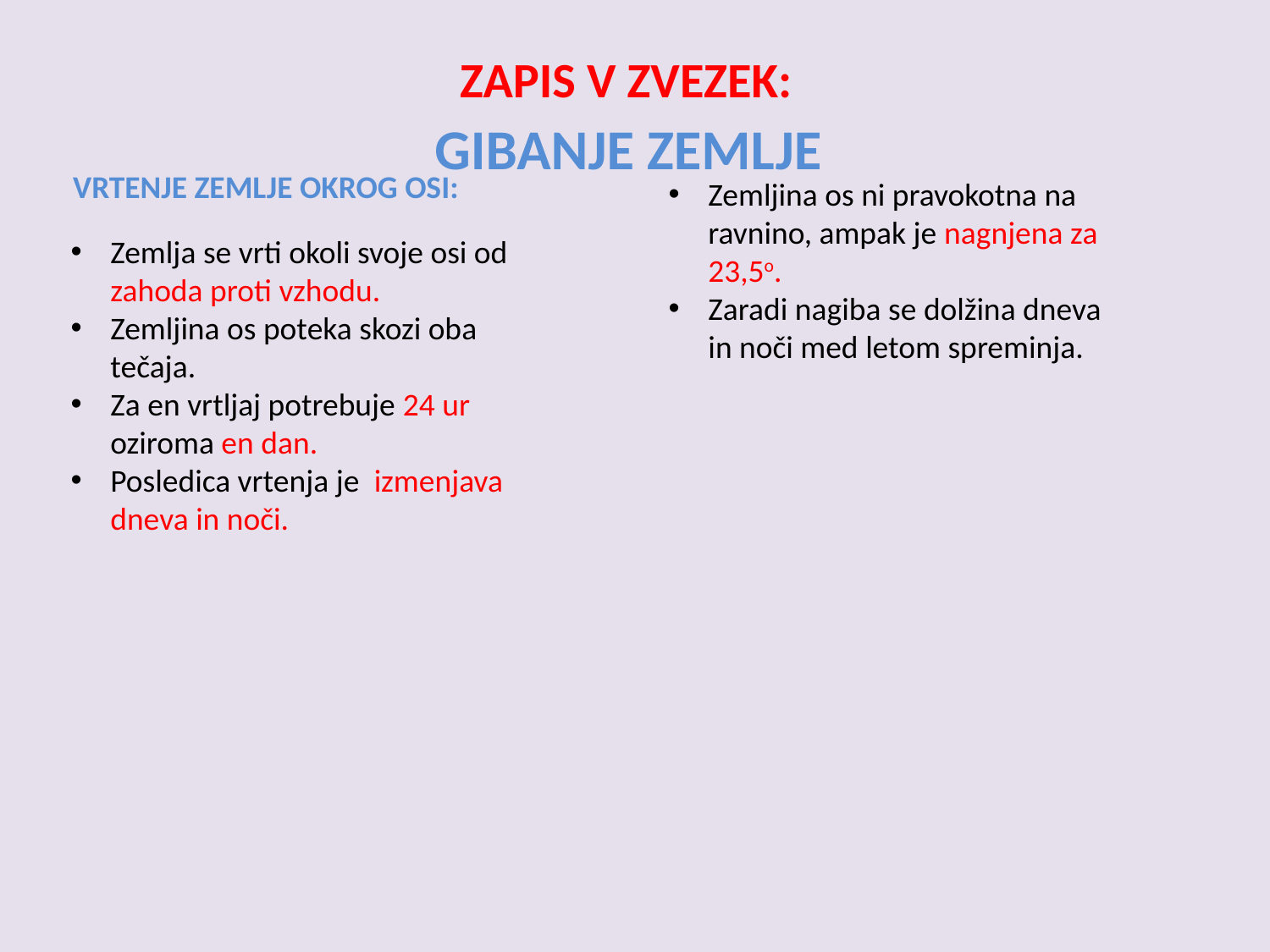

# ZAPIS V ZVEZEK: GIBANJE ZEMLJE
VRTENJE ZEMLJE OKROG OSI:
Zemljina os ni pravokotna na ravnino, ampak je nagnjena za 23,5o.
Zaradi nagiba se dolžina dneva in noči med letom spreminja.
Zemlja se vrti okoli svoje osi od zahoda proti vzhodu.
Zemljina os poteka skozi oba tečaja.
Za en vrtljaj potrebuje 24 ur oziroma en dan.
Posledica vrtenja je  izmenjava dneva in noči.